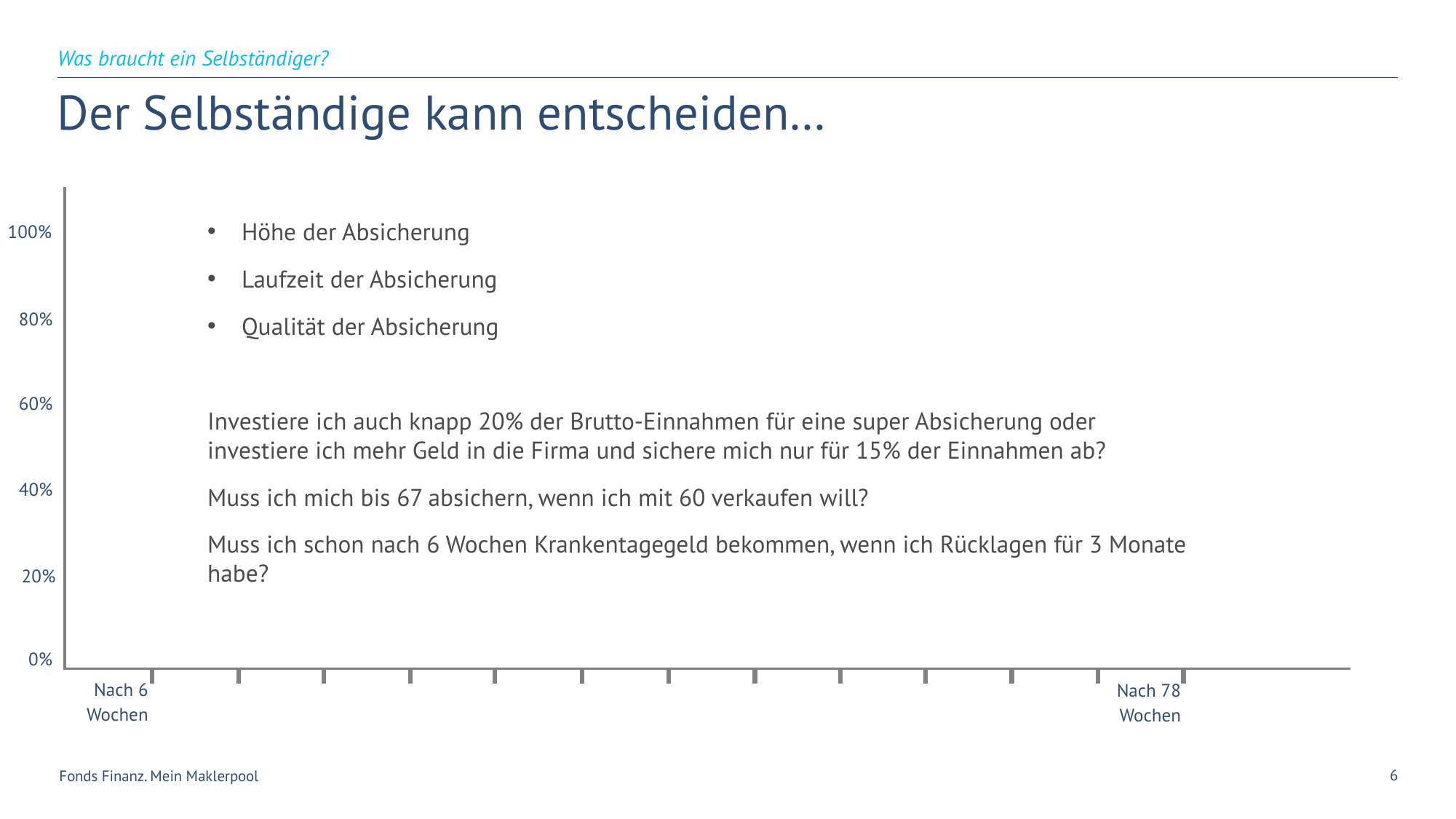

Was braucht ein Selbständiger?
# Der Selbständige kann entscheiden…
Höhe der Absicherung
Laufzeit der Absicherung
Qualität der Absicherung

Investiere ich auch knapp 20% der Brutto-Einnahmen für eine super Absicherung oder investiere ich mehr Geld in die Firma und sichere mich nur für 15% der Einnahmen ab?
Muss ich mich bis 67 absichern, wenn ich mit 60 verkaufen will?
Muss ich schon nach 6 Wochen Krankentagegeld bekommen, wenn ich Rücklagen für 3 Monate habe?

100%
80%
60%
40%
20%
0%
Nach 6 Wochen
Nach 78 Wochen